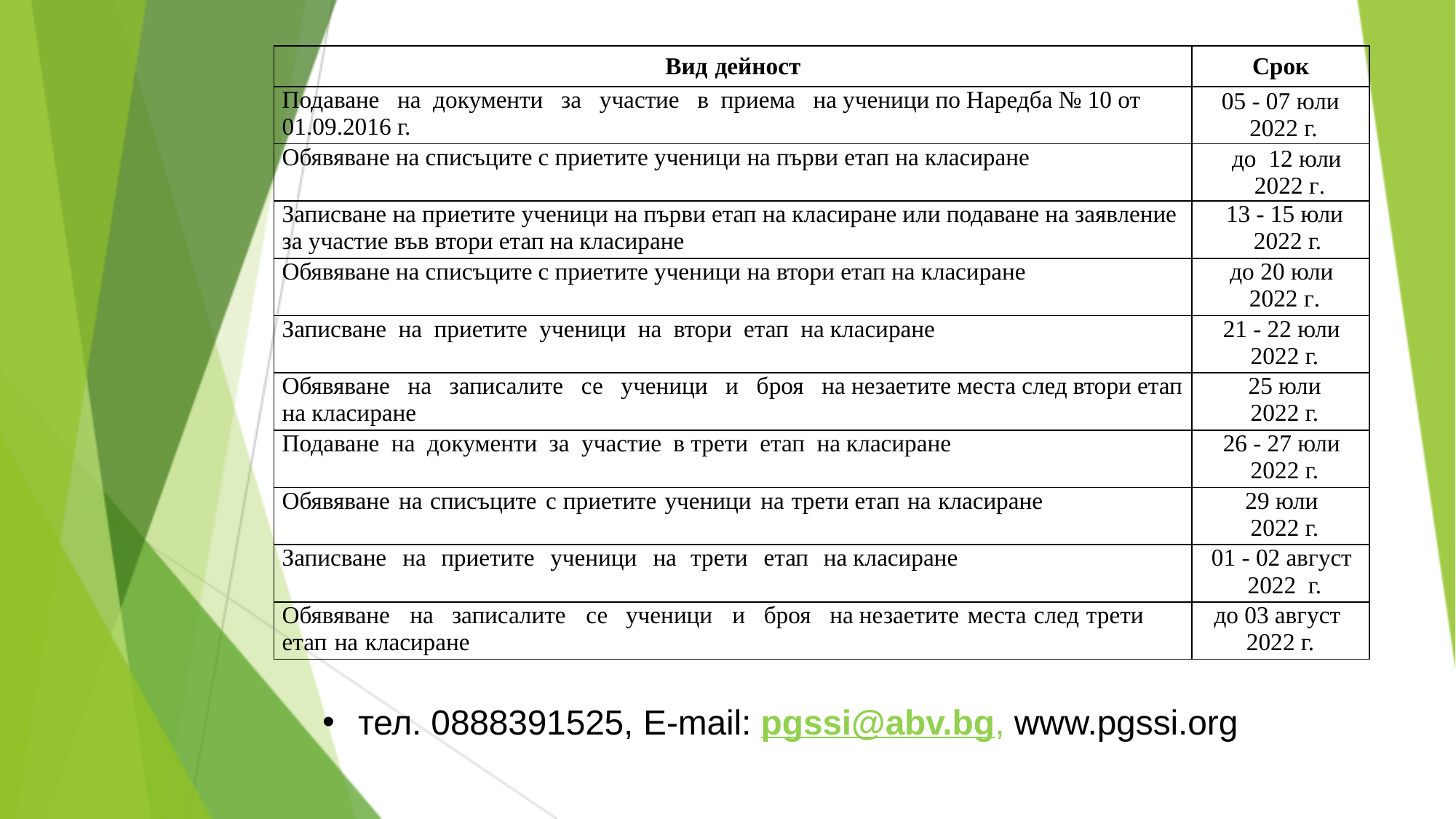

| Вид дейност | Срок |
| --- | --- |
| Подаване на документи за участие в приема на ученици по Наредба № 10 от 01.09.2016 г. | 05 - 07 юли 2022 г. |
| Обявяване на списъците с приетите ученици на първи етап на класиране | до 12 юли 2022 г. |
| Записване на приетите ученици на първи етап на класиране или подаване на заявление за участие във втори етап на класиране | 13 - 15 юли 2022 г. |
| Обявяване на списъците с приетите ученици на втори етап на класиране | до 20 юли 2022 г. |
| Записване на приетите ученици на втори етап на класиране | 21 - 22 юли 2022 г. |
| Обявяване на записалите се ученици и броя на незаетите места след втори етап на класиране | 25 юли 2022 г. |
| Подаване на документи за участие в трети етап на класиране | 26 - 27 юли 2022 г. |
| Обявяване на списъците с приетите ученици на трети етап на класиране | 29 юли 2022 г. |
| Записване на приетите ученици на трети етап на класиране | 01 - 02 август 2022 г. |
| Обявяване на записалите се ученици и броя на незаетите места след трети етап на класиране | до 03 август 2022 г. |
тел. 0888391525, E-mail: pgssi@abv.bg, www.pgssi.org